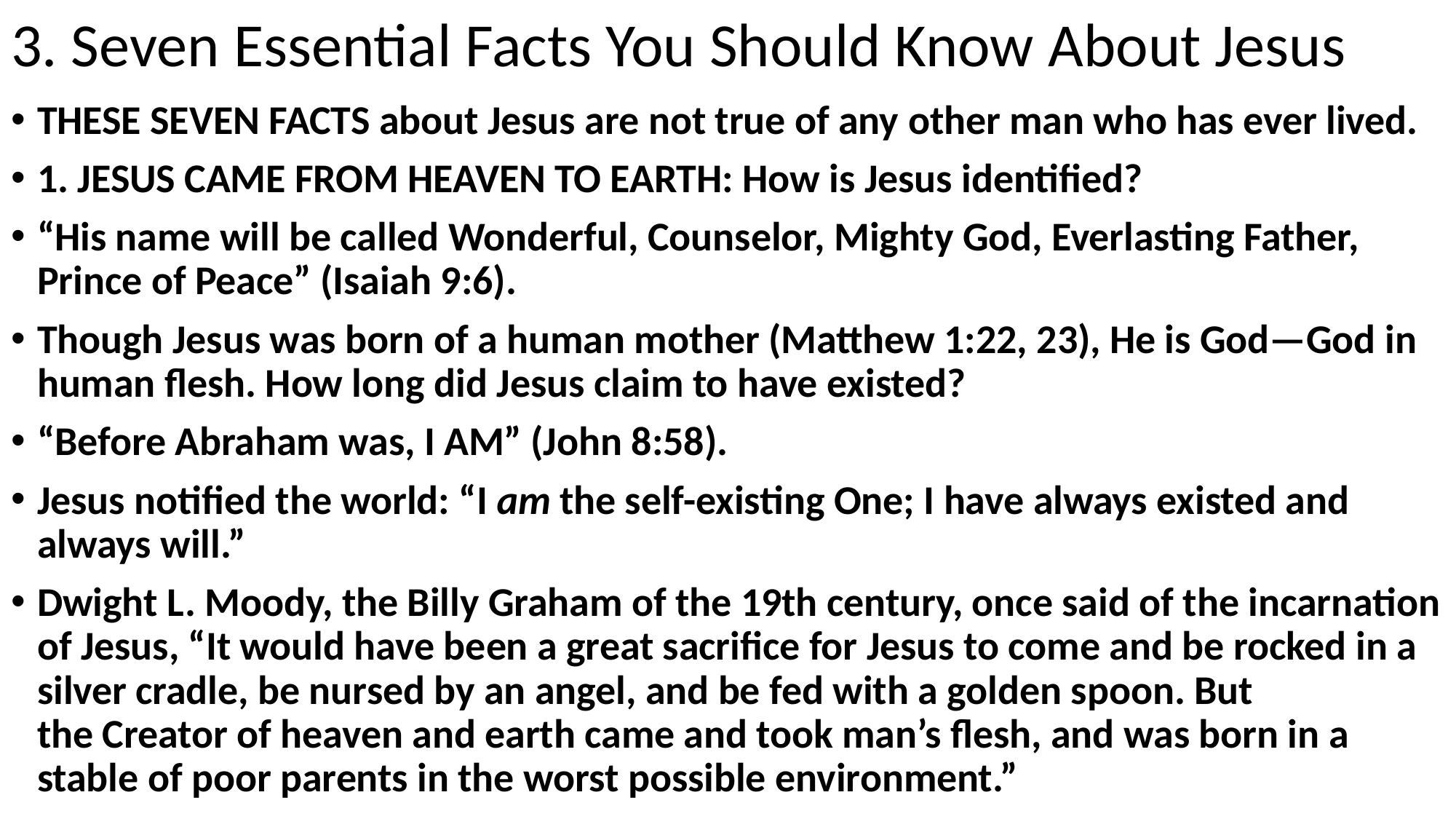

# 3. Seven Essential Facts You Should Know About Jesus
THESE SEVEN FACTS about Jesus are not true of any other man who has ever lived.
1. JESUS CAME FROM HEAVEN TO EARTH: How is Jesus identified?
“His name will be called Wonderful, Counselor, Mighty God, Everlasting Father, Prince of Peace” (Isaiah 9:6).
Though Jesus was born of a human mother (Matthew 1:22, 23), He is God—God in human flesh. How long did Jesus claim to have existed?
“Before Abraham was, I AM” (John 8:58).
Jesus notified the world: “I am the self-existing One; I have always existed and always will.”
Dwight L. Moody, the Billy Graham of the 19th century, once said of the incarnation of Jesus, “It would have been a great sacrifice for Jesus to come and be rocked in a silver cradle, be nursed by an angel, and be fed with a golden spoon. But the Creator of heaven and earth came and took man’s flesh, and was born in a stable of poor parents in the worst possible environment.”